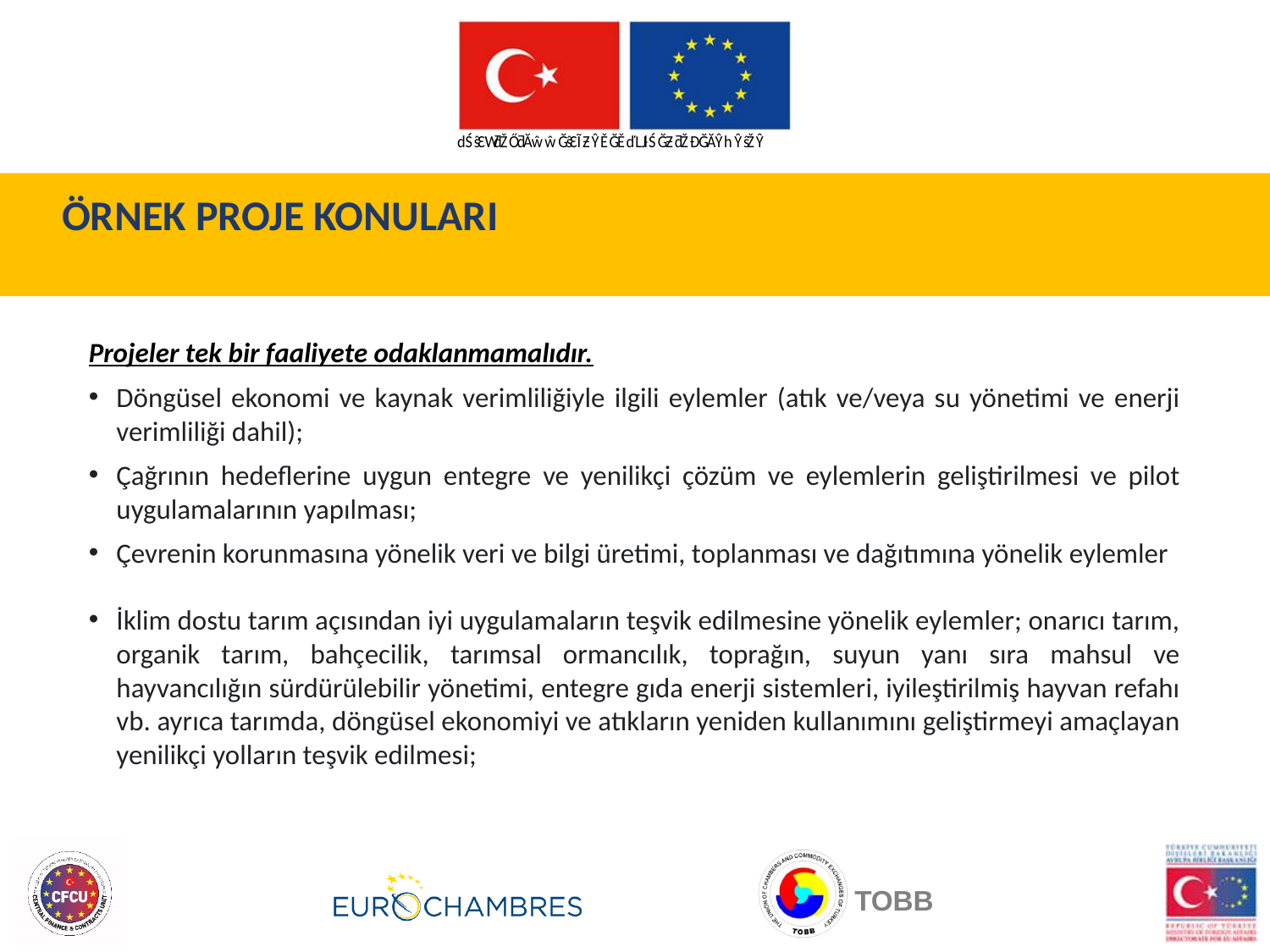

ÖRNEK PROJE KONULARI

Projeler tek bir faaliyete odaklanmamalıdır.
Döngüsel ekonomi ve kaynak verimliliğiyle ilgili eylemler (atık ve/veya su yönetimi ve enerji verimliliği dahil);
Çağrının hedeflerine uygun entegre ve yenilikçi çözüm ve eylemlerin geliştirilmesi ve pilot uygulamalarının yapılması;
Çevrenin korunmasına yönelik veri ve bilgi üretimi, toplanması ve dağıtımına yönelik eylemler

İklim dostu tarım açısından iyi uygulamaların teşvik edilmesine yönelik eylemler; onarıcı tarım, organik tarım, bahçecilik, tarımsal ormancılık, toprağın, suyun yanı sıra mahsul ve hayvancılığın sürdürülebilir yönetimi, entegre gıda enerji sistemleri, iyileştirilmiş hayvan refahı vb. ayrıca tarımda, döngüsel ekonomiyi ve atıkların yeniden kullanımını geliştirmeyi amaçlayan yenilikçi yolların teşvik edilmesi;